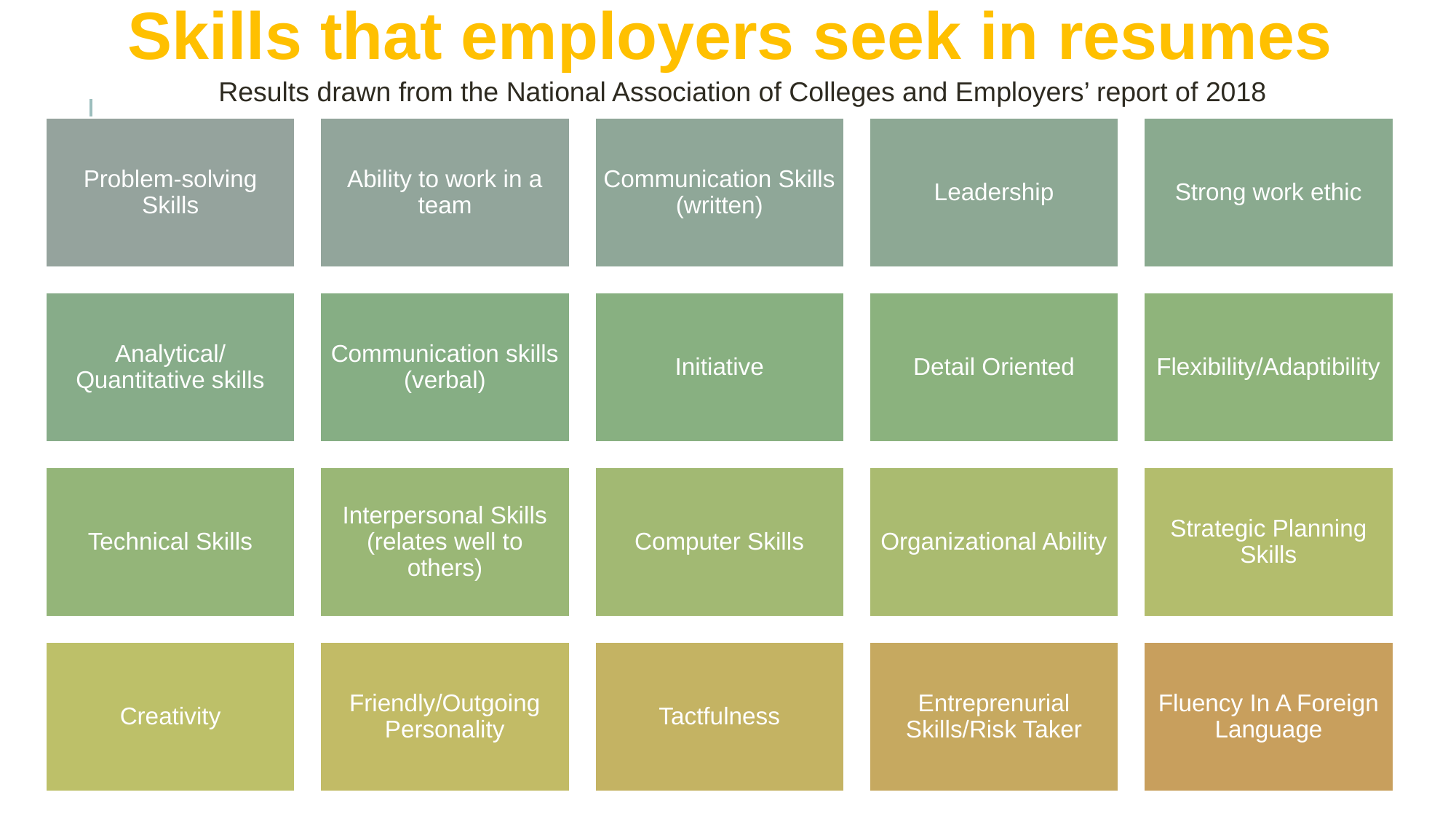

Skills that employers seek in resumes
Results drawn from the National Association of Colleges and Employers’ report of 2018
Problem-solving Skills
Ability to work in a team
Communication Skills (written)
Leadership
Strong work ethic
Analytical/Quantitative skills
Communication skills (verbal)
Initiative
Detail Oriented
Flexibility/Adaptibility
Technical Skills
Interpersonal Skills (relates well to others)
Computer Skills
Organizational Ability
Strategic Planning Skills
Creativity
Friendly/Outgoing Personality
Tactfulness
Entreprenurial Skills/Risk Taker
Fluency In A Foreign Language